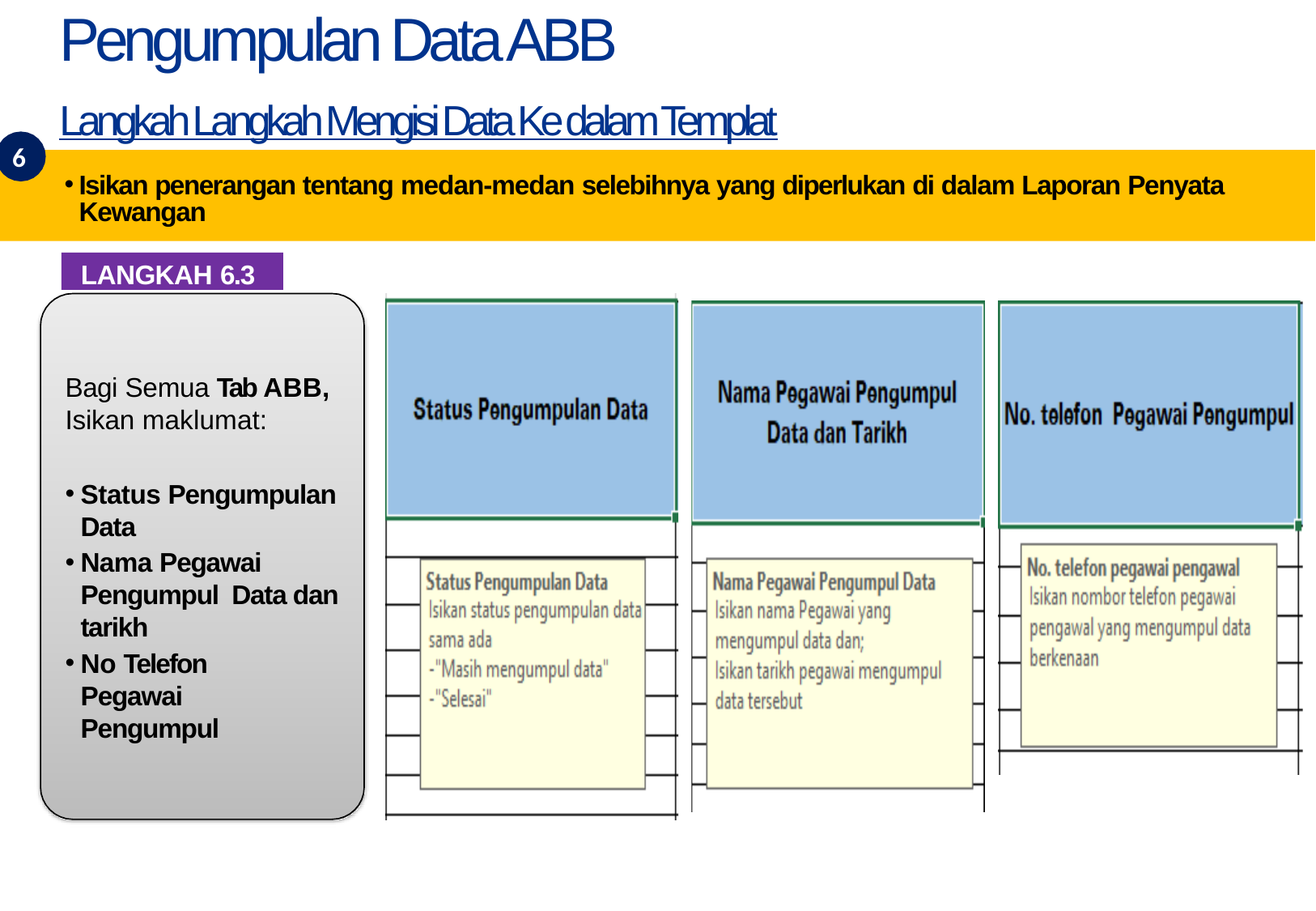

Pengumpulan Data ABB
Langkah Langkah Mengisi Data Ke dalam Templat

6
Isikan penerangan tentang medan-medan selebihnya yang diperlukan di dalam Laporan Penyata Kewangan

LANGKAH 6.3

Bagi Semua Tab ABB, Isikan maklumat:

Status Pengumpulan Data
Nama Pegawai Pengumpul  Data dan tarikh
No Telefon Pegawai  Pengumpul